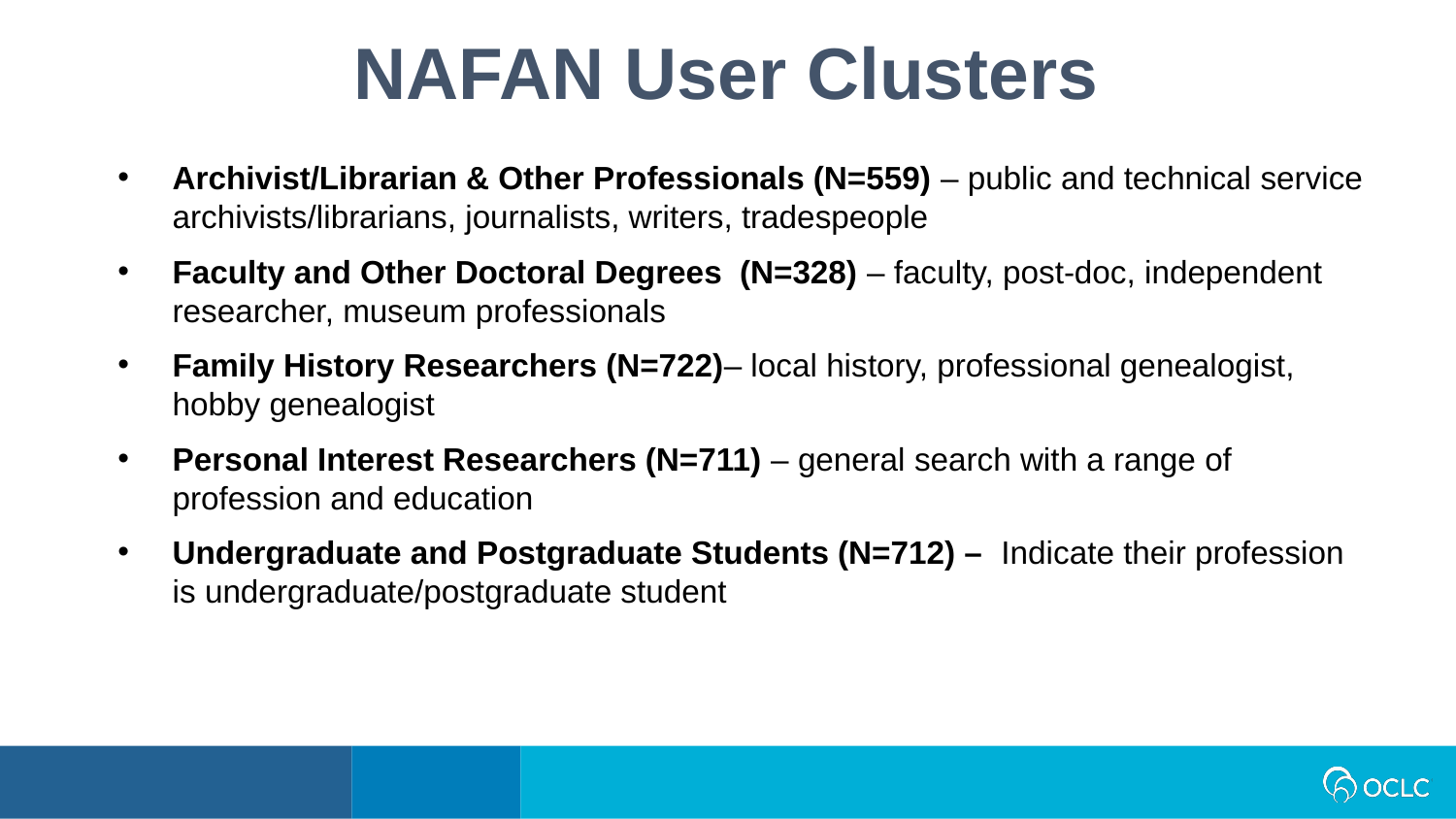

NAFAN User Clusters
Archivist/Librarian & Other Professionals (N=559) – public and technical service archivists/librarians, journalists, writers, tradespeople
Faculty and Other Doctoral Degrees  (N=328) – faculty, post-doc, independent researcher, museum professionals
Family History Researchers (N=722)– local history, professional genealogist, hobby genealogist
Personal Interest Researchers (N=711) – general search with a range of profession and education
Undergraduate and Postgraduate Students (N=712) –  Indicate their profession is undergraduate/postgraduate student